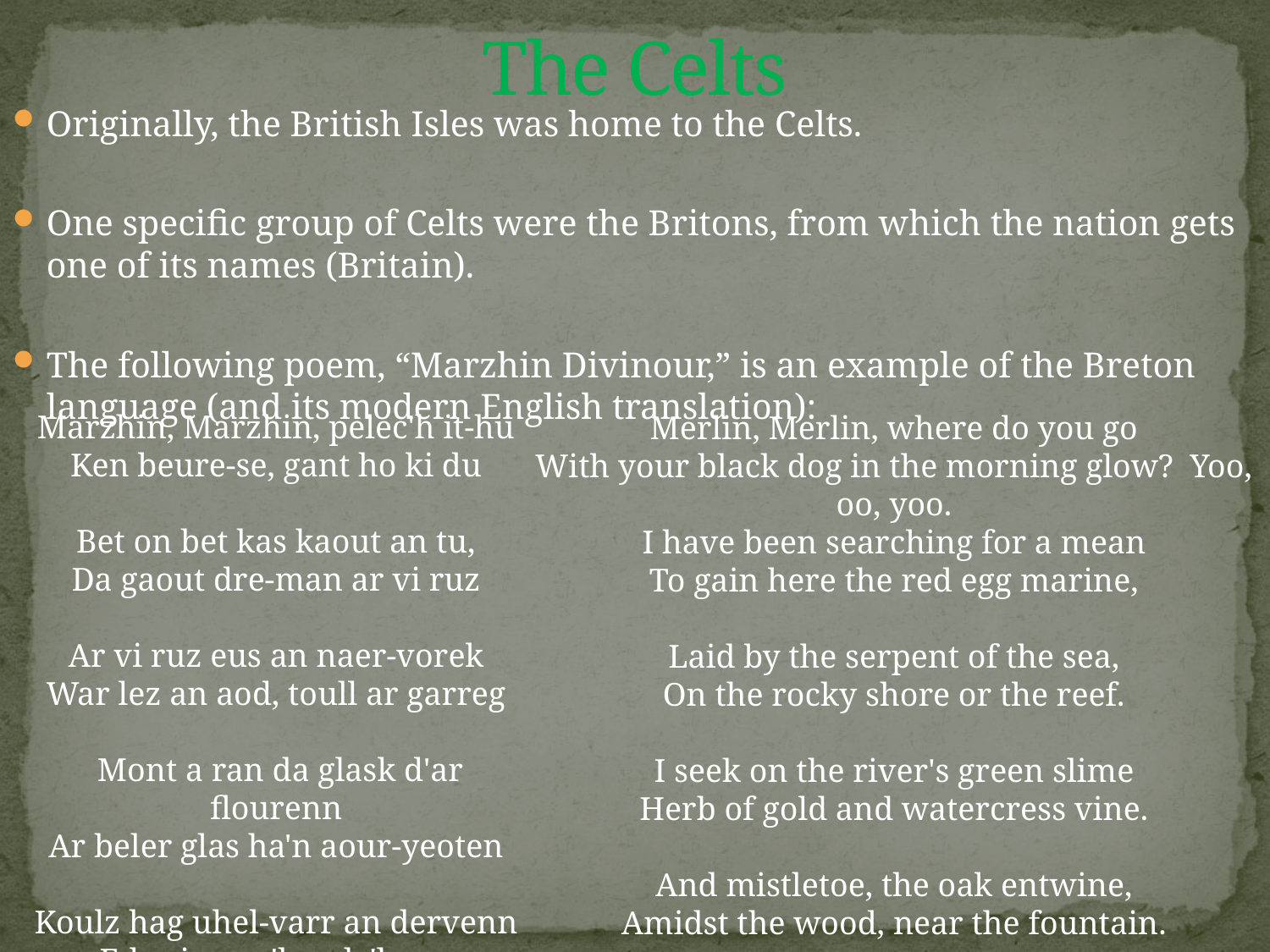

# The Celts
Originally, the British Isles was home to the Celts.

One specific group of Celts were the Britons, from which the nation gets one of its names (Britain).

The following poem, “Marzhin Divinour,” is an example of the Breton language (and its modern English translation):
Marzhin, Marzhin, pelec'h it-hu
Ken beure-se, gant ho ki du
Bet on bet kas kaout an tu,
Da gaout dre-man ar vi ruz
Ar vi ruz eus an naer-vorek
War lez an aod, toull ar garreg
Mont a ran da glask d'ar flourenn
Ar beler glas ha'n aour-yeoten
Koulz hag uhel-varr an dervenn
E-kreiz ar c'hoad, 'lez ar feunteun
Merlin, Merlin, where do you go
With your black dog in the morning glow?  Yoo, oo, yoo.
I have been searching for a mean
To gain here the red egg marine,

Laid by the serpent of the sea,
On the rocky shore or the reef.

I seek on the river's green slime
Herb of gold and watercress vine.

And mistletoe, the oak entwine,
Amidst the wood, near the fountain.